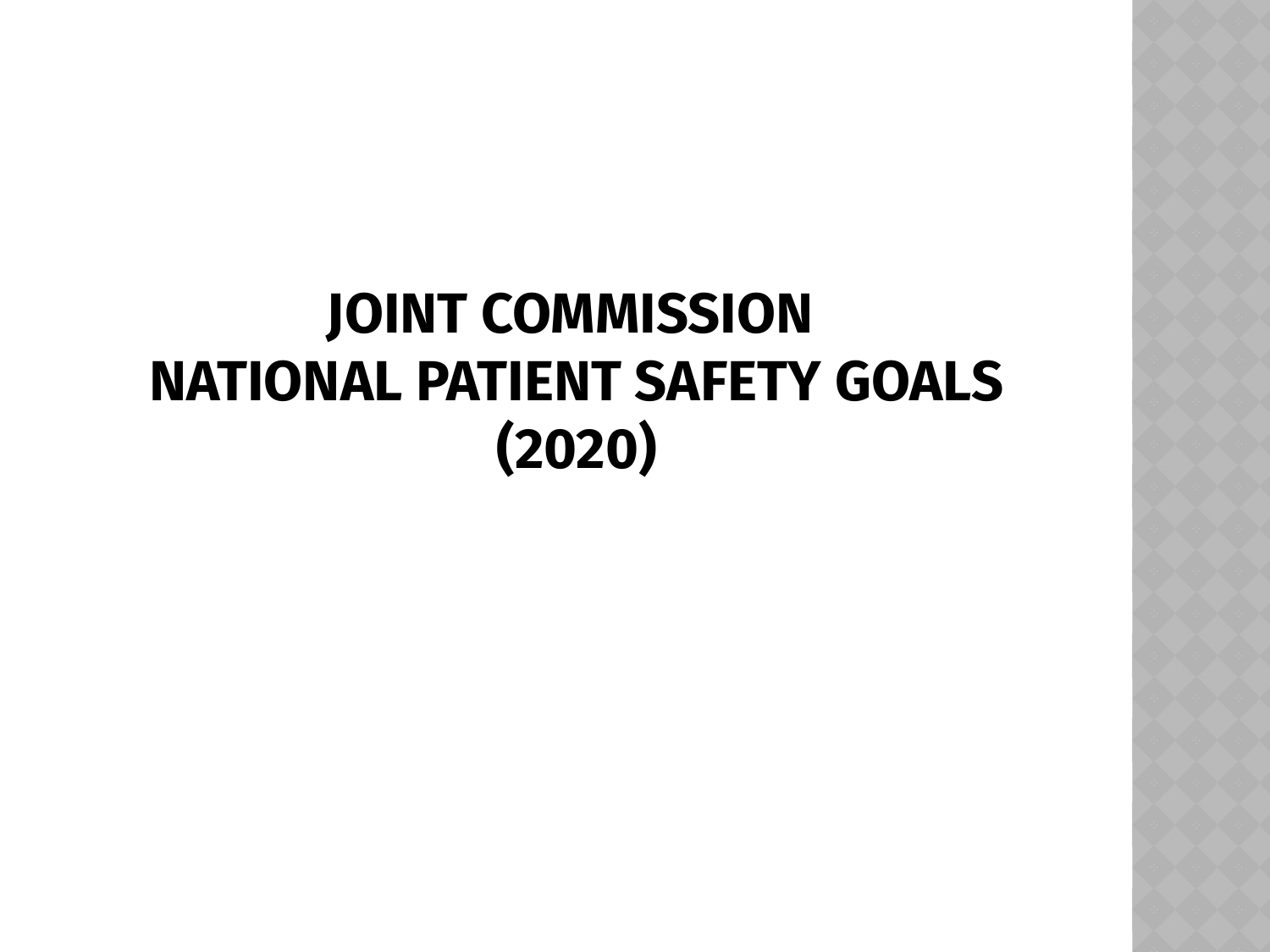

# Joint Commission National Patient Safety Goals (2020)